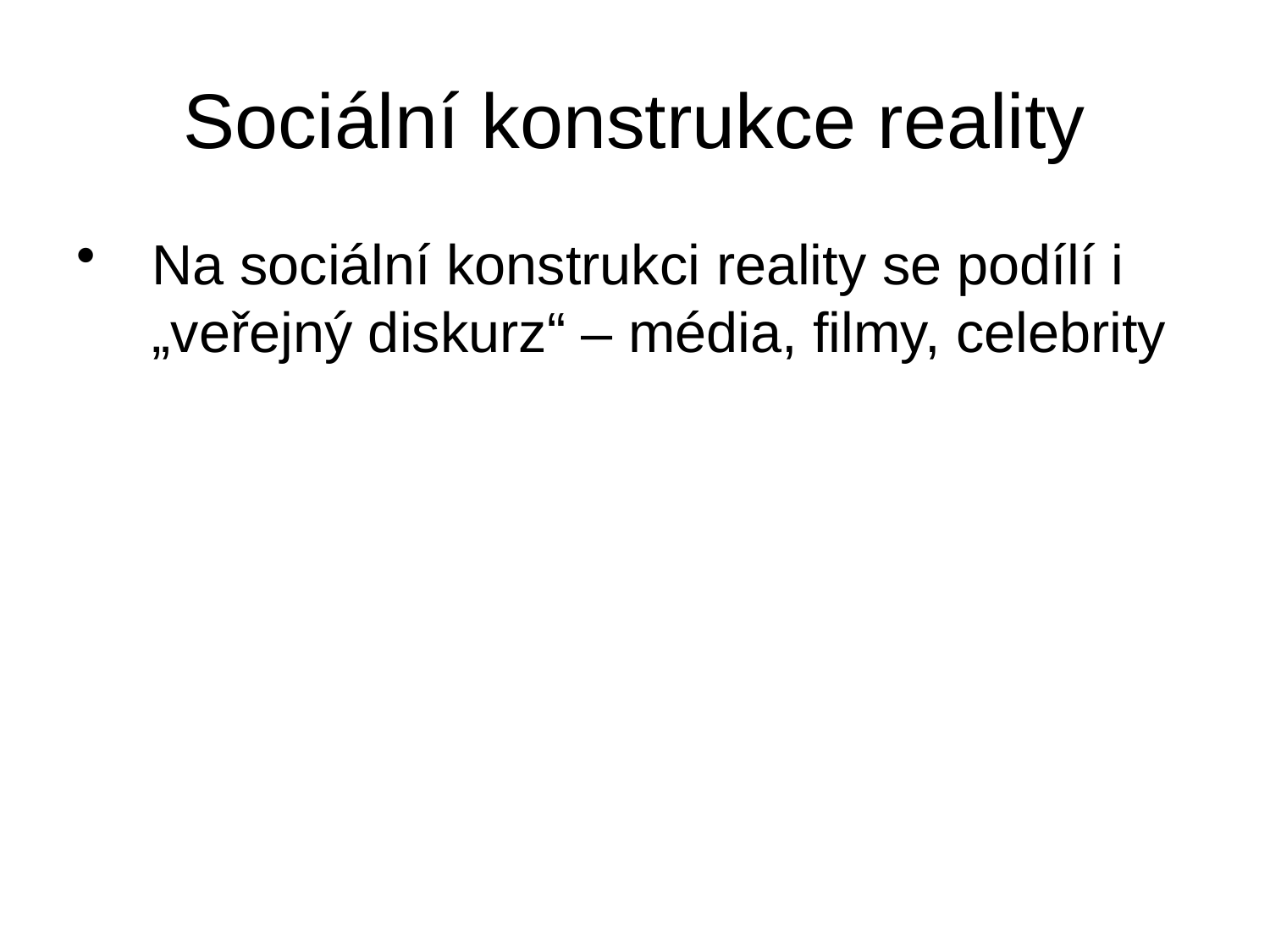

# Sociální konstrukce reality
Na sociální konstrukci reality se podílí i „veřejný diskurz“ – média, filmy, celebrity